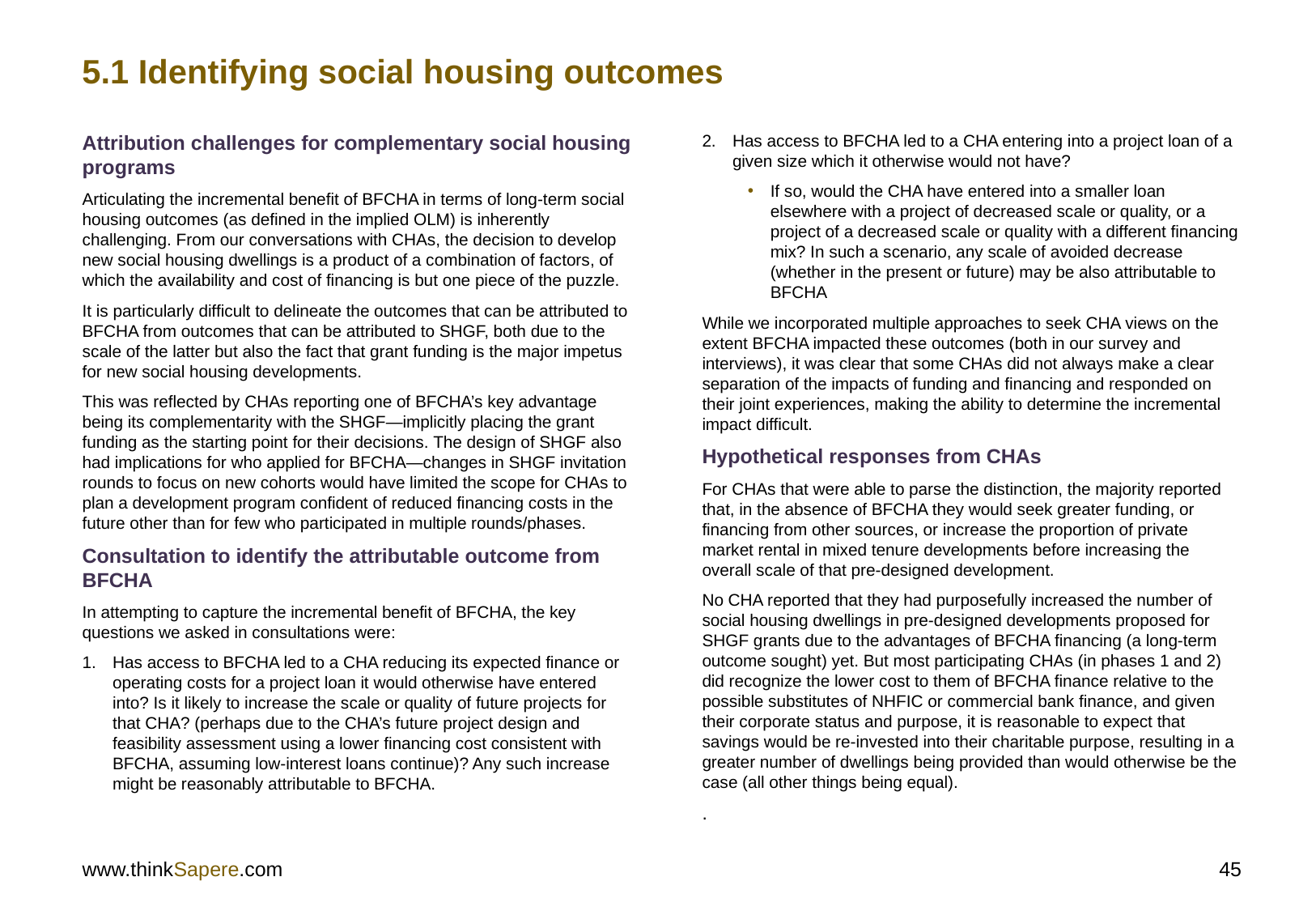

5.1 Identifying social housing outcomes
Attribution challenges for complementary social housing programs
Articulating the incremental benefit of BFCHA in terms of long-term social housing outcomes (as defined in the implied OLM) is inherently challenging. From our conversations with CHAs, the decision to develop new social housing dwellings is a product of a combination of factors, of which the availability and cost of financing is but one piece of the puzzle.
It is particularly difficult to delineate the outcomes that can be attributed to BFCHA from outcomes that can be attributed to SHGF, both due to the scale of the latter but also the fact that grant funding is the major impetus for new social housing developments.
This was reflected by CHAs reporting one of BFCHA’s key advantage being its complementarity with the SHGF—implicitly placing the grant funding as the starting point for their decisions. The design of SHGF also had implications for who applied for BFCHA—changes in SHGF invitation rounds to focus on new cohorts would have limited the scope for CHAs to plan a development program confident of reduced financing costs in the future other than for few who participated in multiple rounds/phases.
Consultation to identify the attributable outcome from BFCHA
In attempting to capture the incremental benefit of BFCHA, the key questions we asked in consultations were:
Has access to BFCHA led to a CHA reducing its expected finance or operating costs for a project loan it would otherwise have entered into? Is it likely to increase the scale or quality of future projects for that CHA? (perhaps due to the CHA’s future project design and feasibility assessment using a lower financing cost consistent with BFCHA, assuming low-interest loans continue)? Any such increase might be reasonably attributable to BFCHA.
Has access to BFCHA led to a CHA entering into a project loan of a given size which it otherwise would not have?
If so, would the CHA have entered into a smaller loan elsewhere with a project of decreased scale or quality, or a project of a decreased scale or quality with a different financing mix? In such a scenario, any scale of avoided decrease (whether in the present or future) may be also attributable to BFCHA
While we incorporated multiple approaches to seek CHA views on the extent BFCHA impacted these outcomes (both in our survey and interviews), it was clear that some CHAs did not always make a clear separation of the impacts of funding and financing and responded on their joint experiences, making the ability to determine the incremental impact difficult.
Hypothetical responses from CHAs
For CHAs that were able to parse the distinction, the majority reported that, in the absence of BFCHA they would seek greater funding, or financing from other sources, or increase the proportion of private market rental in mixed tenure developments before increasing the overall scale of that pre-designed development.
No CHA reported that they had purposefully increased the number of social housing dwellings in pre-designed developments proposed for SHGF grants due to the advantages of BFCHA financing (a long-term outcome sought) yet. But most participating CHAs (in phases 1 and 2) did recognize the lower cost to them of BFCHA finance relative to the possible substitutes of NHFIC or commercial bank finance, and given their corporate status and purpose, it is reasonable to expect that savings would be re-invested into their charitable purpose, resulting in a greater number of dwellings being provided than would otherwise be the case (all other things being equal).
.
www.thinkSapere.com
45